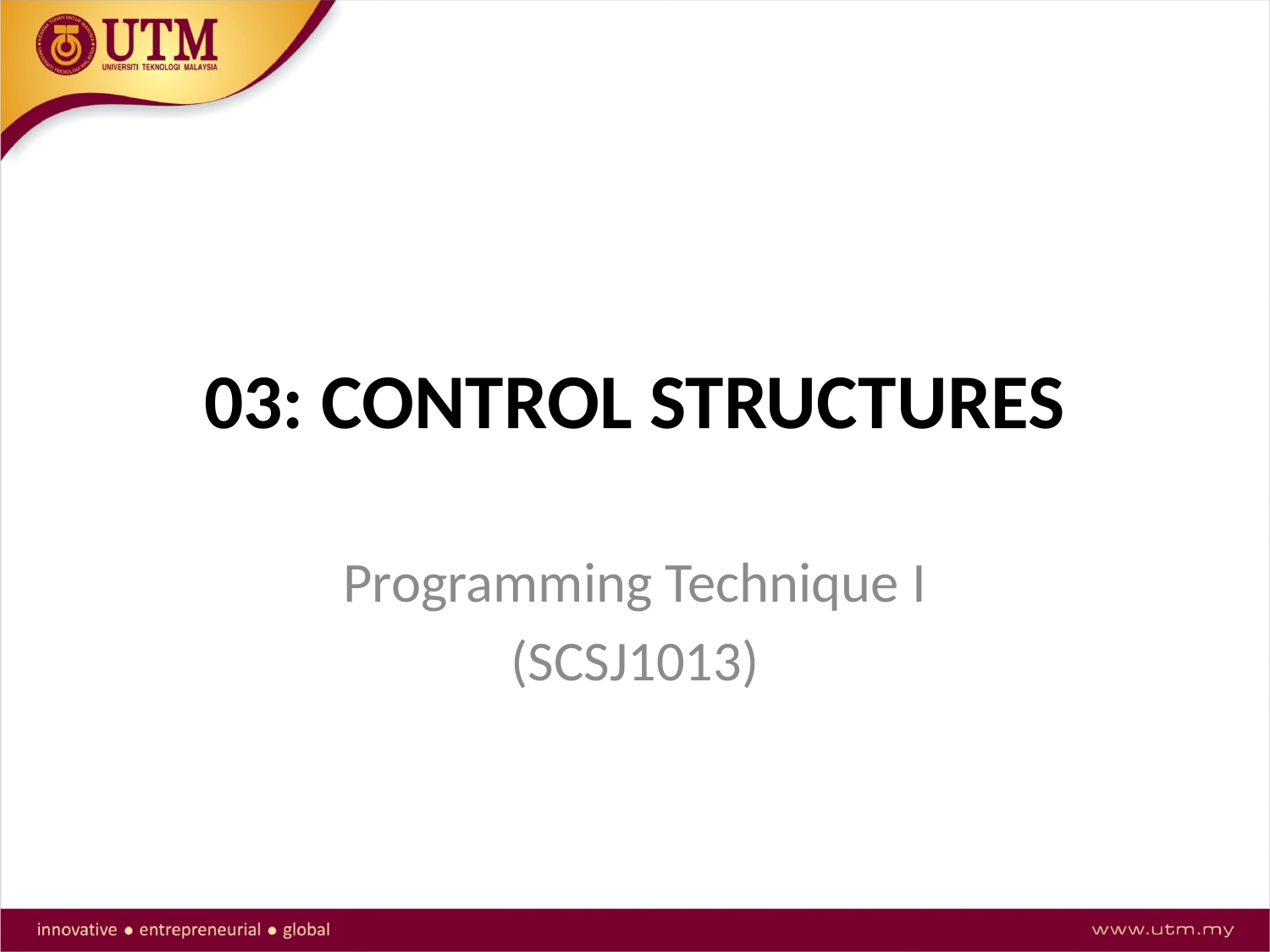

# 03: CONTROL STRUCTURES
Programming Technique I
(SCSJ1013)